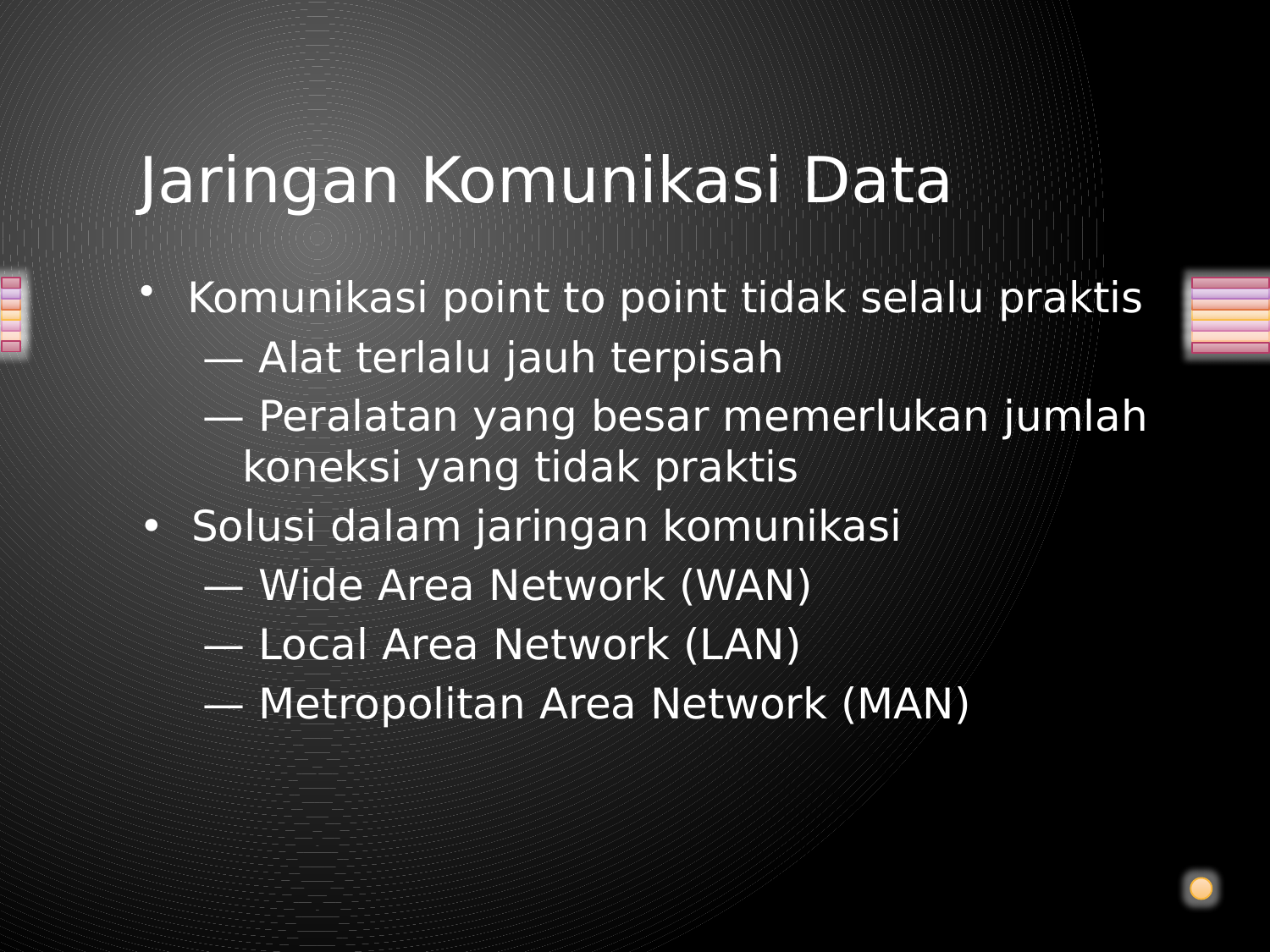

# Jaringan Komunikasi Data
Komunikasi point to point tidak selalu praktis
— Alat terlalu jauh terpisah
— Peralatan yang besar memerlukan jumlah koneksi yang tidak praktis
•  Solusi dalam jaringan komunikasi
— Wide Area Network (WAN)
— Local Area Network (LAN)
— Metropolitan Area Network (MAN)